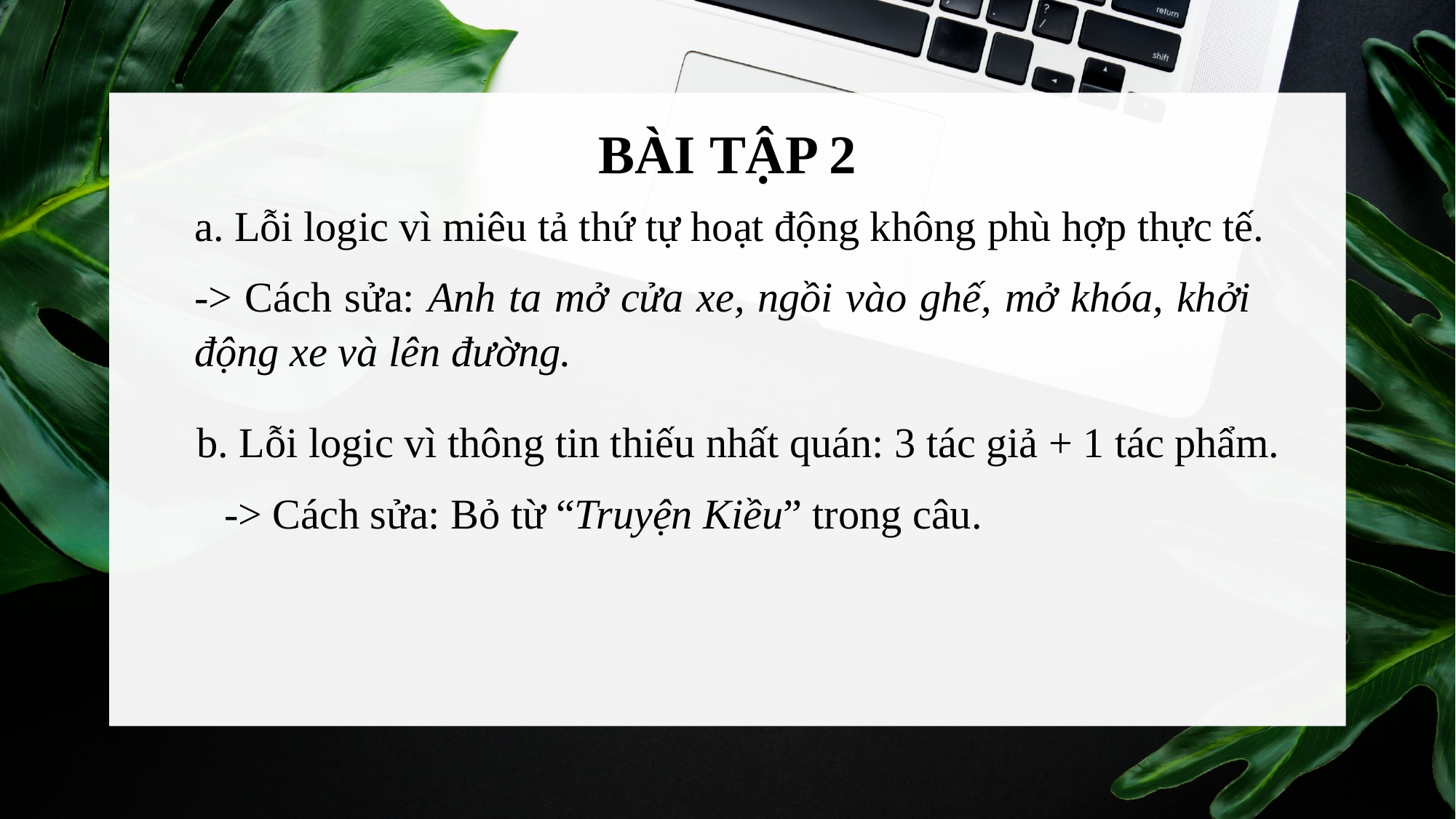

BÀI TẬP 2
a. Lỗi logic vì miêu tả thứ tự hoạt động không phù hợp thực tế.
-> Cách sửa: Anh ta mở cửa xe, ngồi vào ghế, mở khóa, khởi động xe và lên đường.
b. Lỗi logic vì thông tin thiếu nhất quán: 3 tác giả + 1 tác phẩm.
-> Cách sửa: Bỏ từ “Truyện Kiều” trong câu.